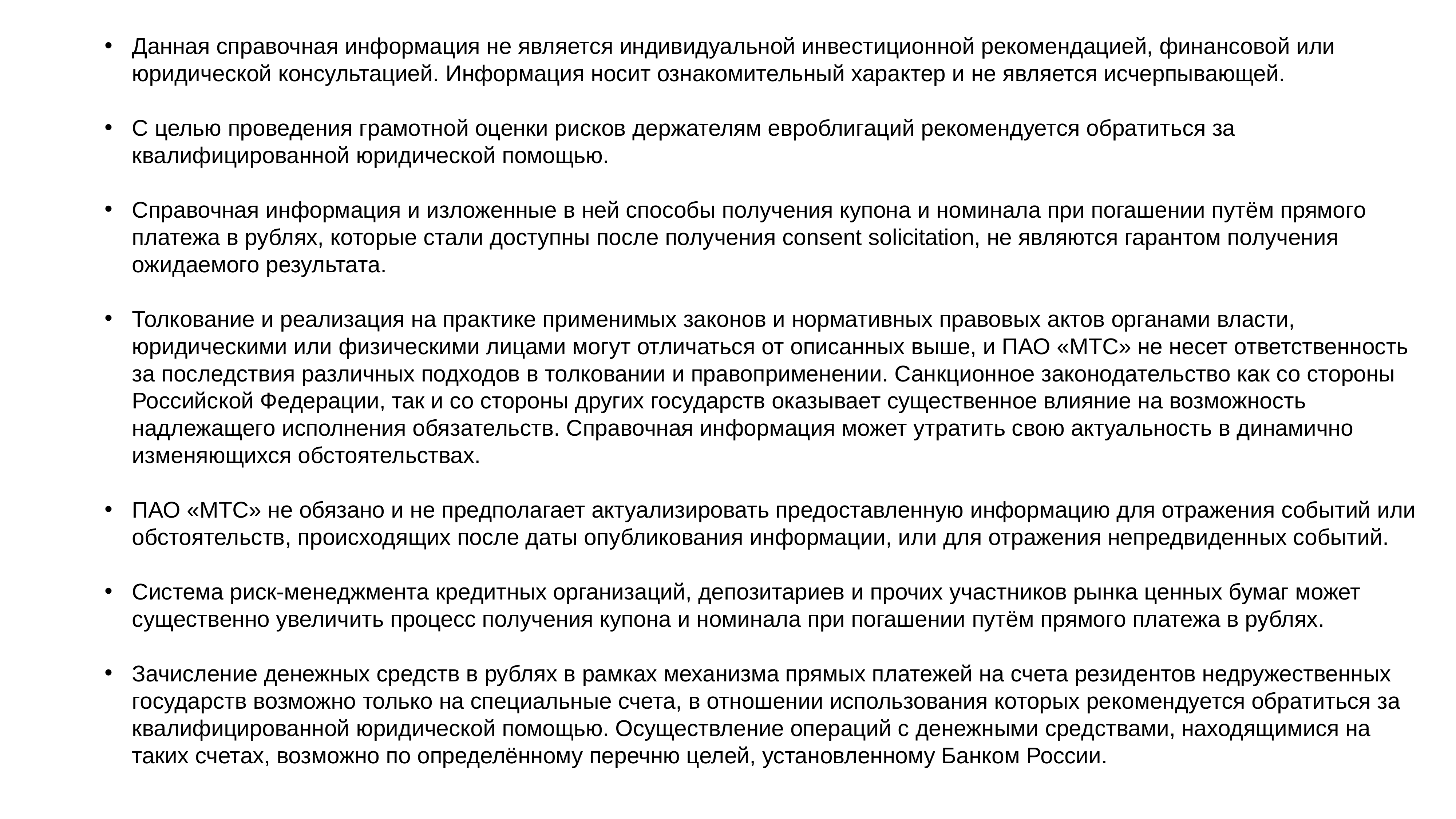

Данная справочная информация не является индивидуальной инвестиционной рекомендацией, финансовой или юридической консультацией. Информация носит ознакомительный характер и не является исчерпывающей.

С целью проведения грамотной оценки рисков держателям евроблигаций рекомендуется обратиться за квалифицированной юридической помощью.

Справочная информация и изложенные в ней способы получения купона и номинала при погашении путём прямого платежа в рублях, которые стали доступны после получения consent solicitation, не являются гарантом получения ожидаемого результата.

Толкование и реализация на практике применимых законов и нормативных правовых актов органами власти, юридическими или физическими лицами могут отличаться от описанных выше, и ПАО «МТС» не несет ответственность за последствия различных подходов в толковании и правоприменении. Санкционное законодательство как со стороны Российской Федерации, так и со стороны других государств оказывает существенное влияние на возможность надлежащего исполнения обязательств. Справочная информация может утратить свою актуальность в динамично изменяющихся обстоятельствах.

ПАО «МТС» не обязано и не предполагает актуализировать предоставленную информацию для отражения событий или обстоятельств, происходящих после даты опубликования информации, или для отражения непредвиденных событий.

Система риск-менеджмента кредитных организаций, депозитариев и прочих участников рынка ценных бумаг может существенно увеличить процесс получения купона и номинала при погашении путём прямого платежа в рублях.

Зачисление денежных средств в рублях в рамках механизма прямых платежей на счета резидентов недружественных государств возможно только на специальные счета, в отношении использования которых рекомендуется обратиться за квалифицированной юридической помощью. Осуществление операций с денежными средствами, находящимися на таких счетах, возможно по определённому перечню целей, установленному Банком России.